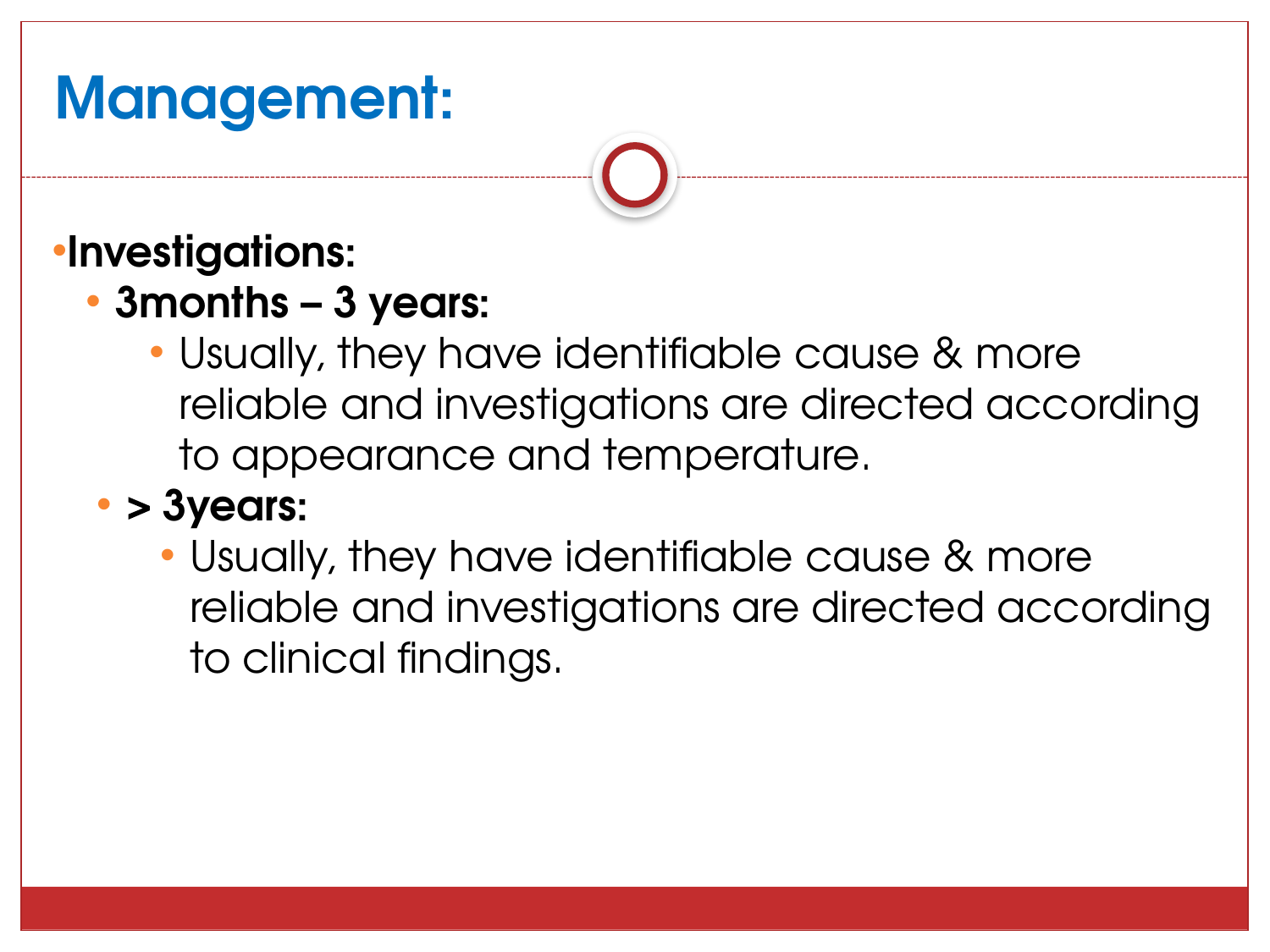

# Management:
Investigations:
3months – 3 years:
Usually, they have identifiable cause & more reliable and investigations are directed according to appearance and temperature.
> 3years:
Usually, they have identifiable cause & more reliable and investigations are directed according to clinical findings.